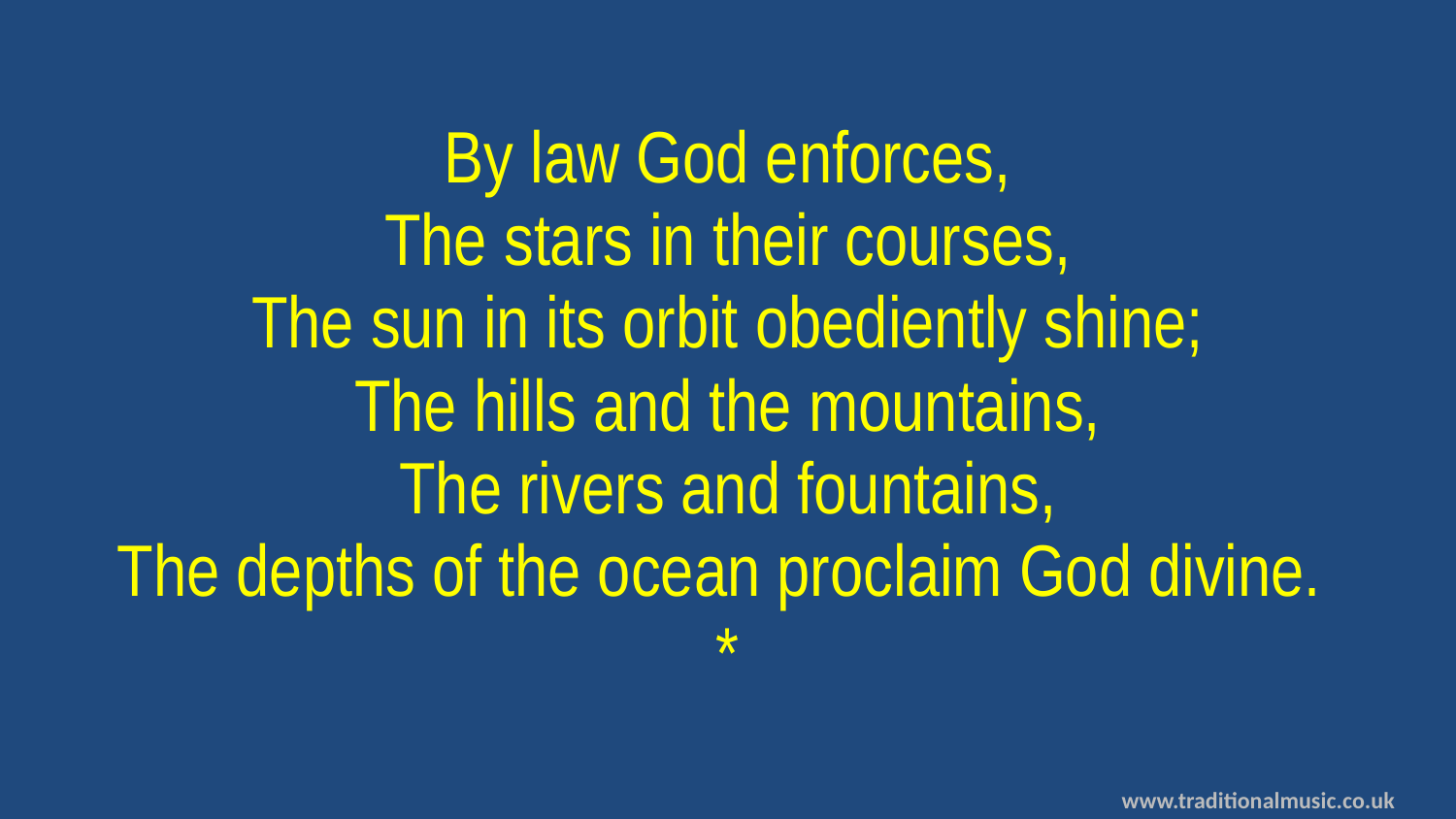

By law God enforces,
The stars in their courses,
The sun in its orbit obediently shine;
The hills and the mountains,
The rivers and fountains,
The depths of the ocean proclaim God divine.
*